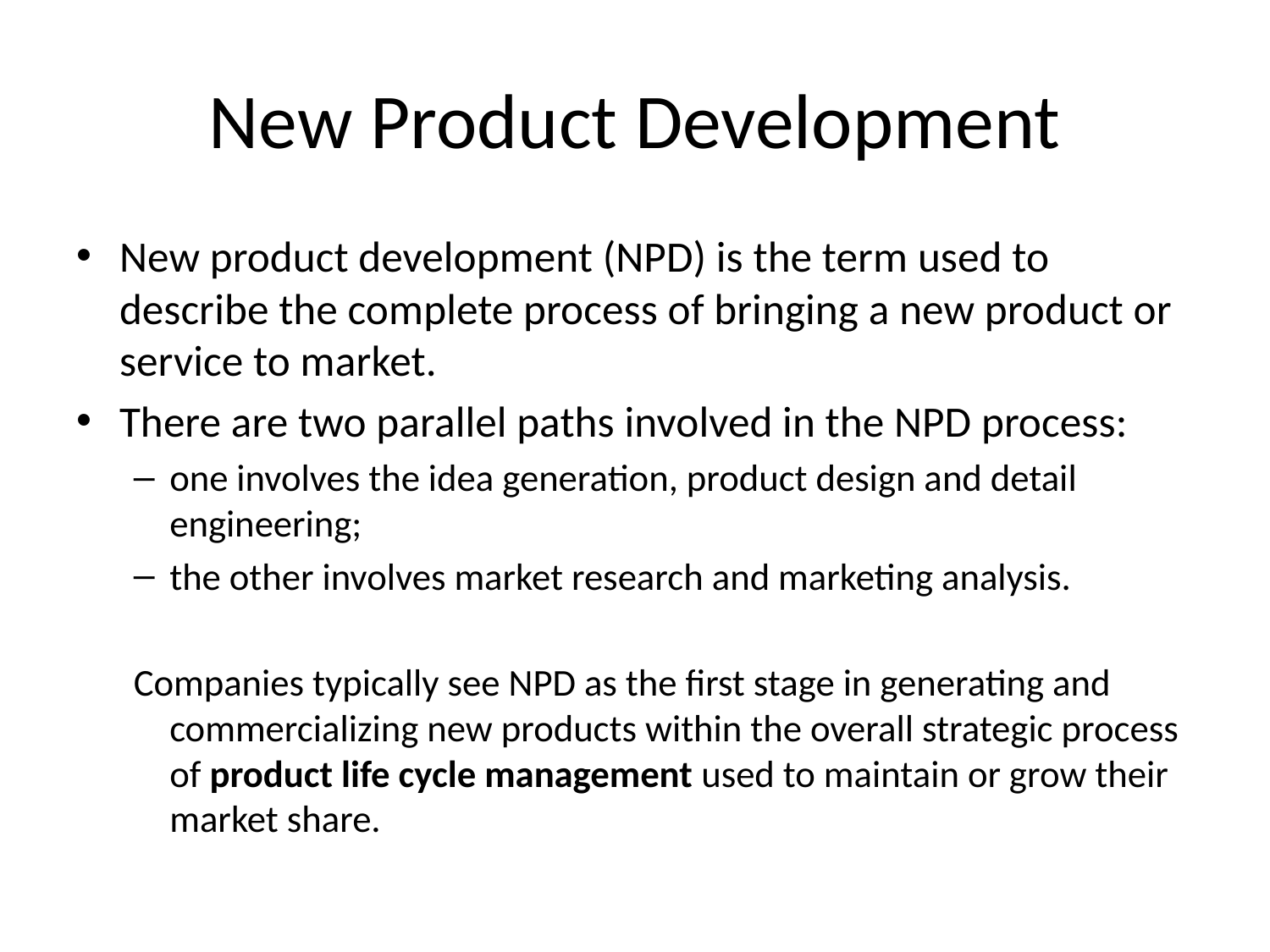

# New Product Development
New product development (NPD) is the term used to describe the complete process of bringing a new product or service to market.
There are two parallel paths involved in the NPD process:
one involves the idea generation, product design and detail engineering;
the other involves market research and marketing analysis.

Companies typically see NPD as the first stage in generating and commercializing new products within the overall strategic process of product life cycle management used to maintain or grow their market share.